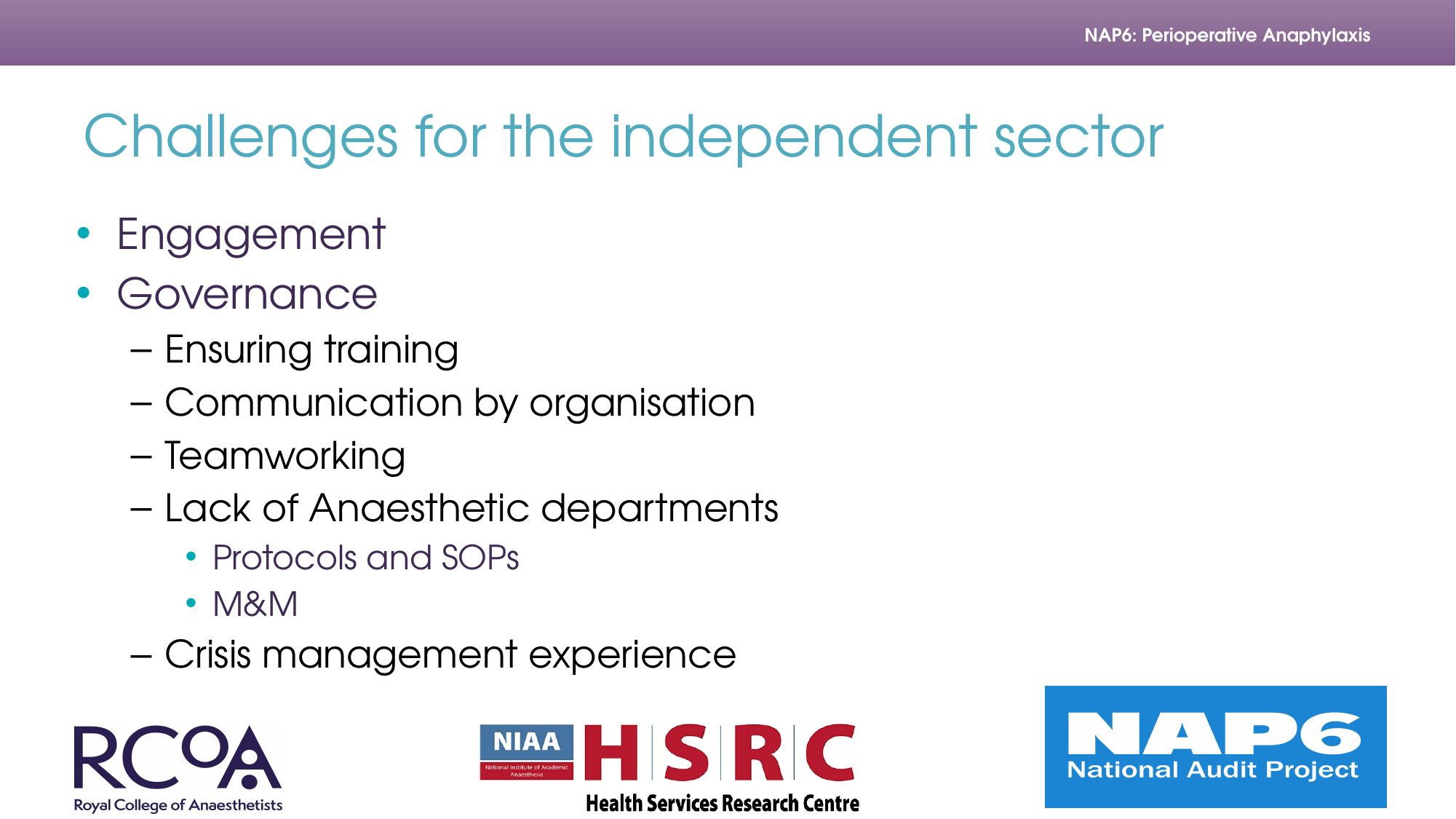

# Challenges for the independent sector
Engagement
Governance
Ensuring training
Communication by organisation
Teamworking
Lack of Anaesthetic departments
Protocols and SOPs
M&M
Crisis management experience